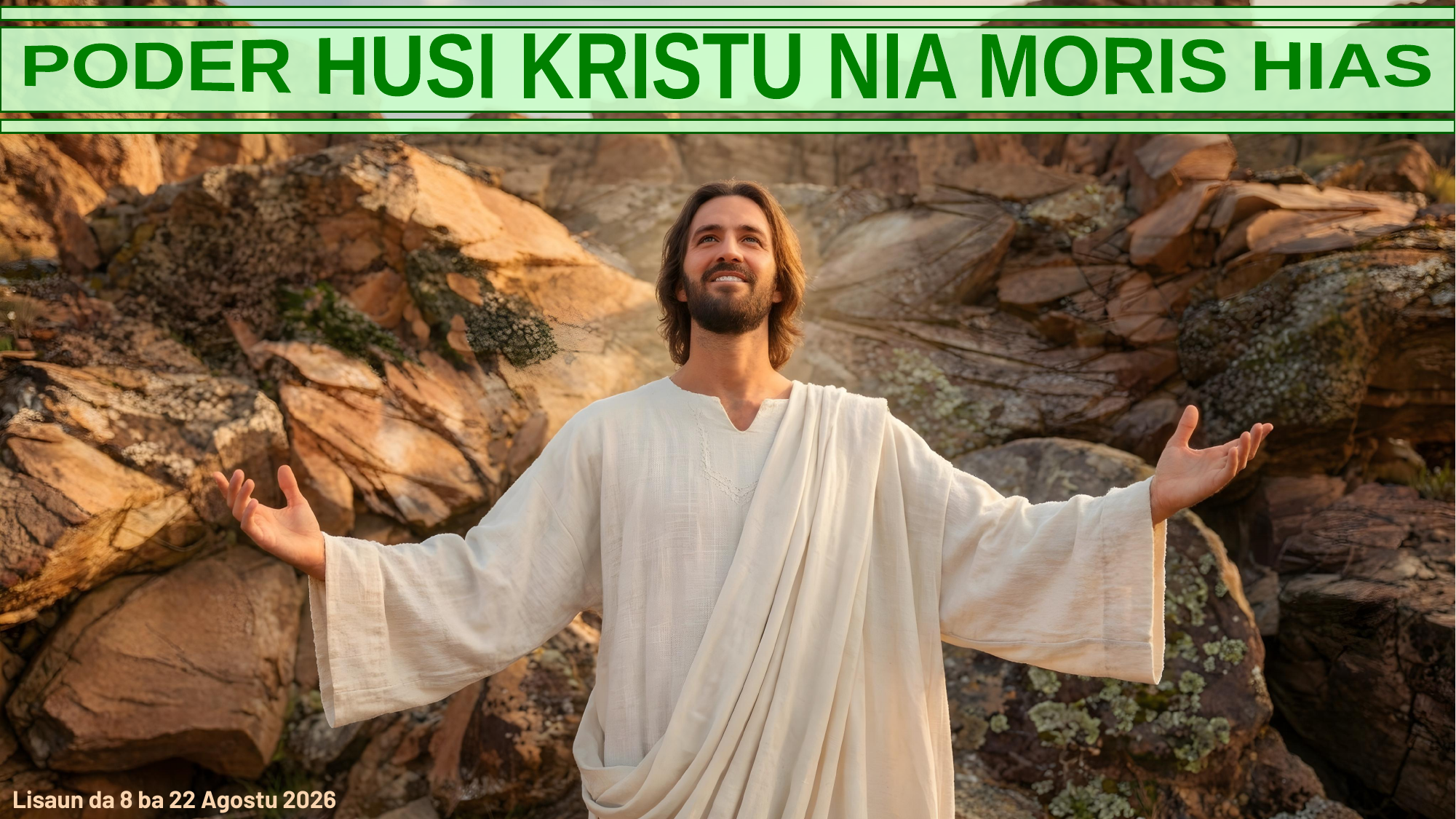

PODER HUSI KRISTU NIA MORIS HIAS

Lisaun da 8 ba 22 Agostu 2026